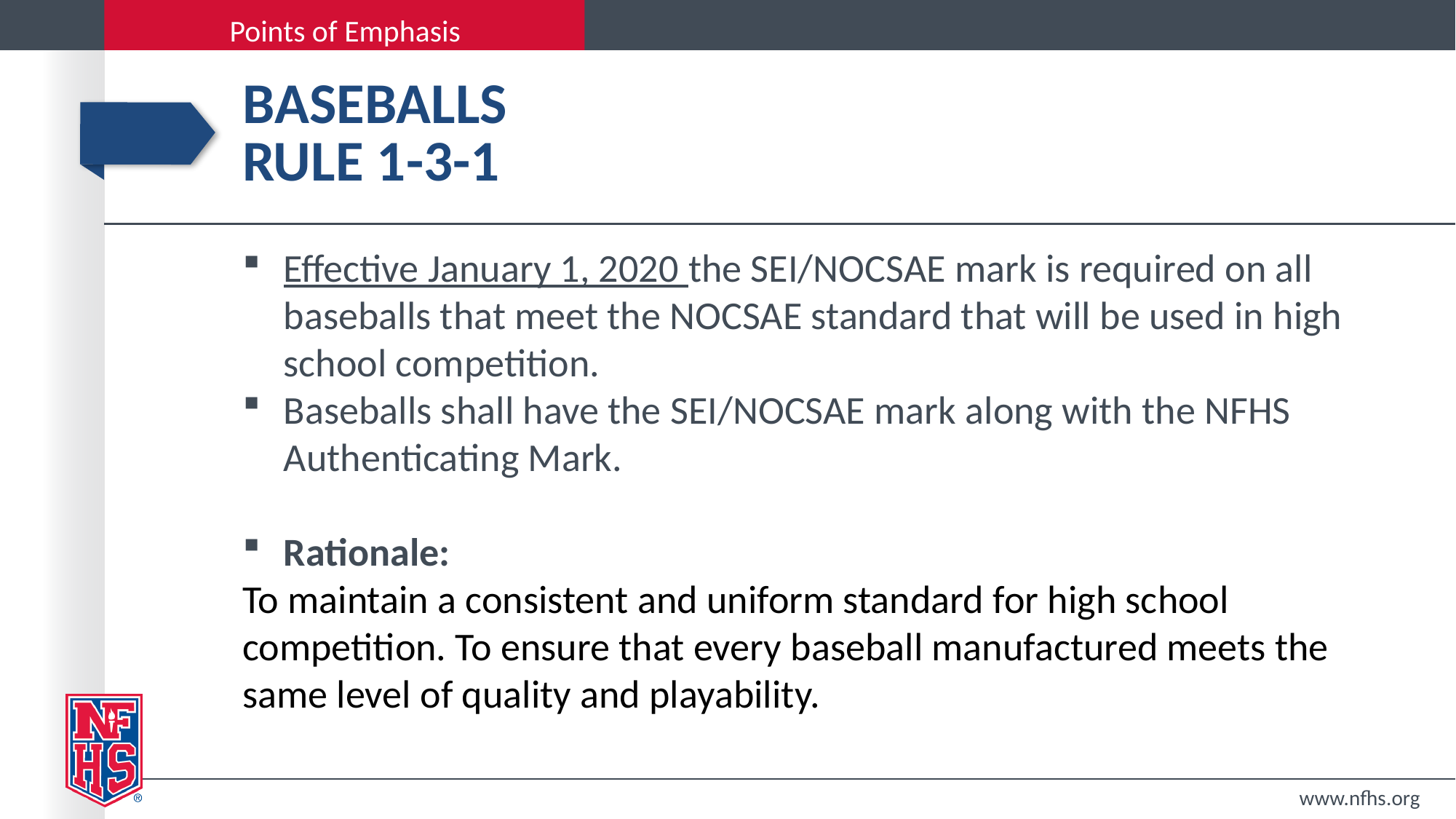

# Baseballs Rule 1-3-1
Effective January 1, 2020 the SEI/NOCSAE mark is required on all baseballs that meet the NOCSAE standard that will be used in high school competition.
Baseballs shall have the SEI/NOCSAE mark along with the NFHS Authenticating Mark.

Rationale:
To maintain a consistent and uniform standard for high school competition. To ensure that every baseball manufactured meets the same level of quality and playability.

www.nfhs.org